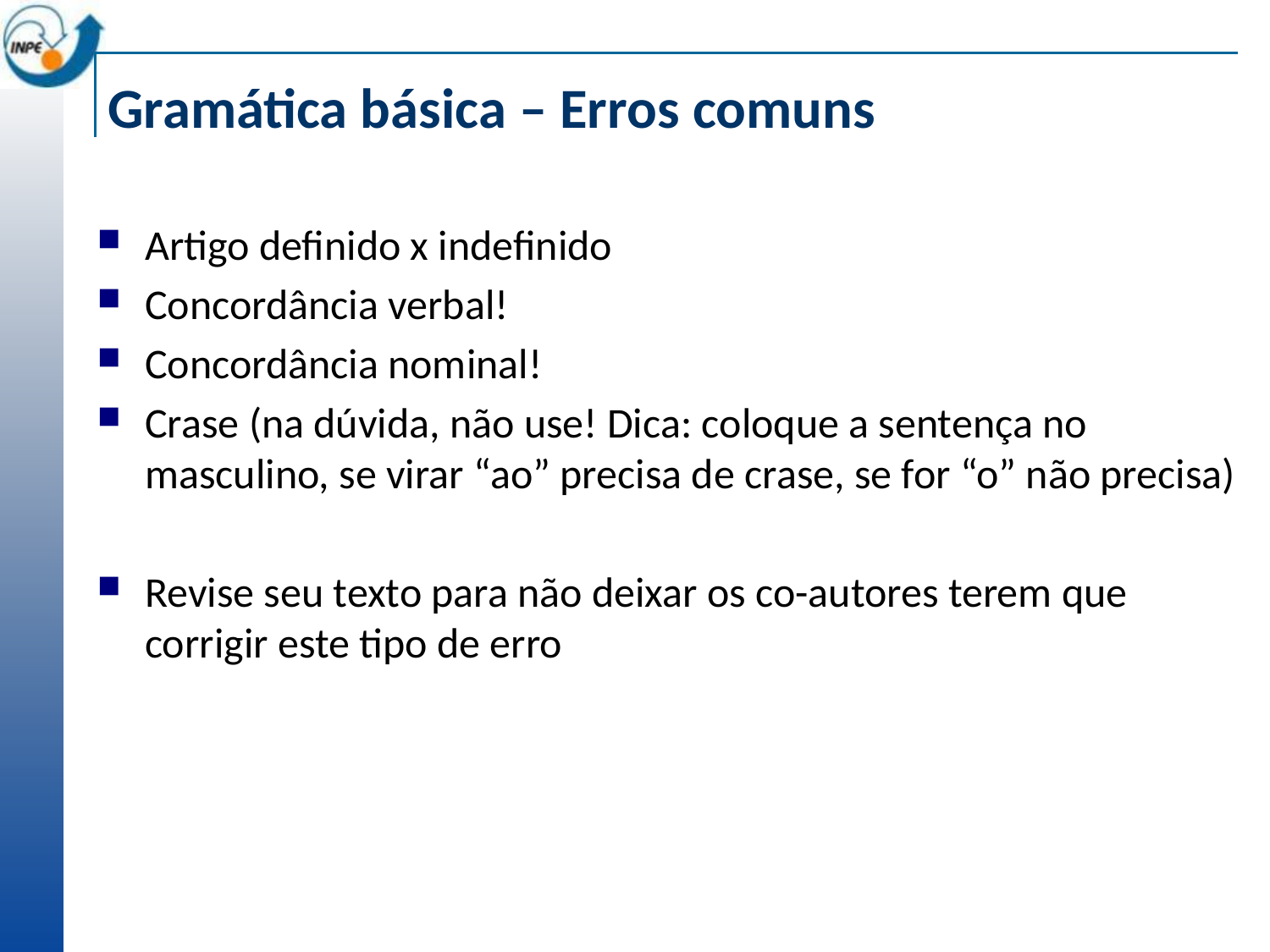

# Gramática básica – Erros comuns
Artigo definido x indefinido
Concordância verbal!
Concordância nominal!
Crase (na dúvida, não use! Dica: coloque a sentença no masculino, se virar “ao” precisa de crase, se for “o” não precisa)

Revise seu texto para não deixar os co-autores terem que corrigir este tipo de erro